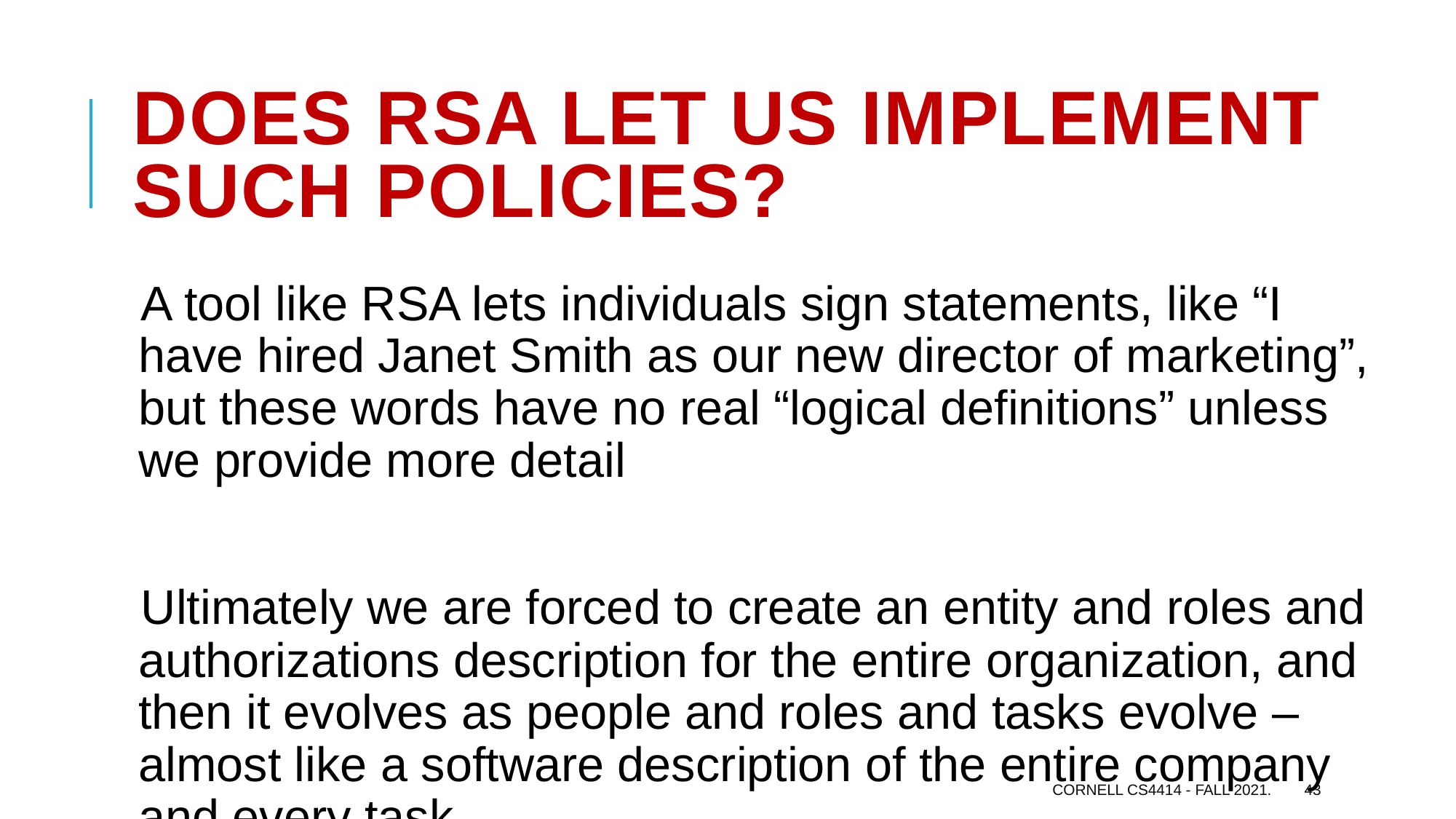

# Does RSA let us implement such policies?
A tool like RSA lets individuals sign statements, like “I have hired Janet Smith as our new director of marketing”, but these words have no real “logical definitions” unless we provide more detail

Ultimately we are forced to create an entity and roles and authorizations description for the entire organization, and then it evolves as people and roles and tasks evolve – almost like a software description of the entire company and every task.
Cornell CS4414 - Fall 2021.
43